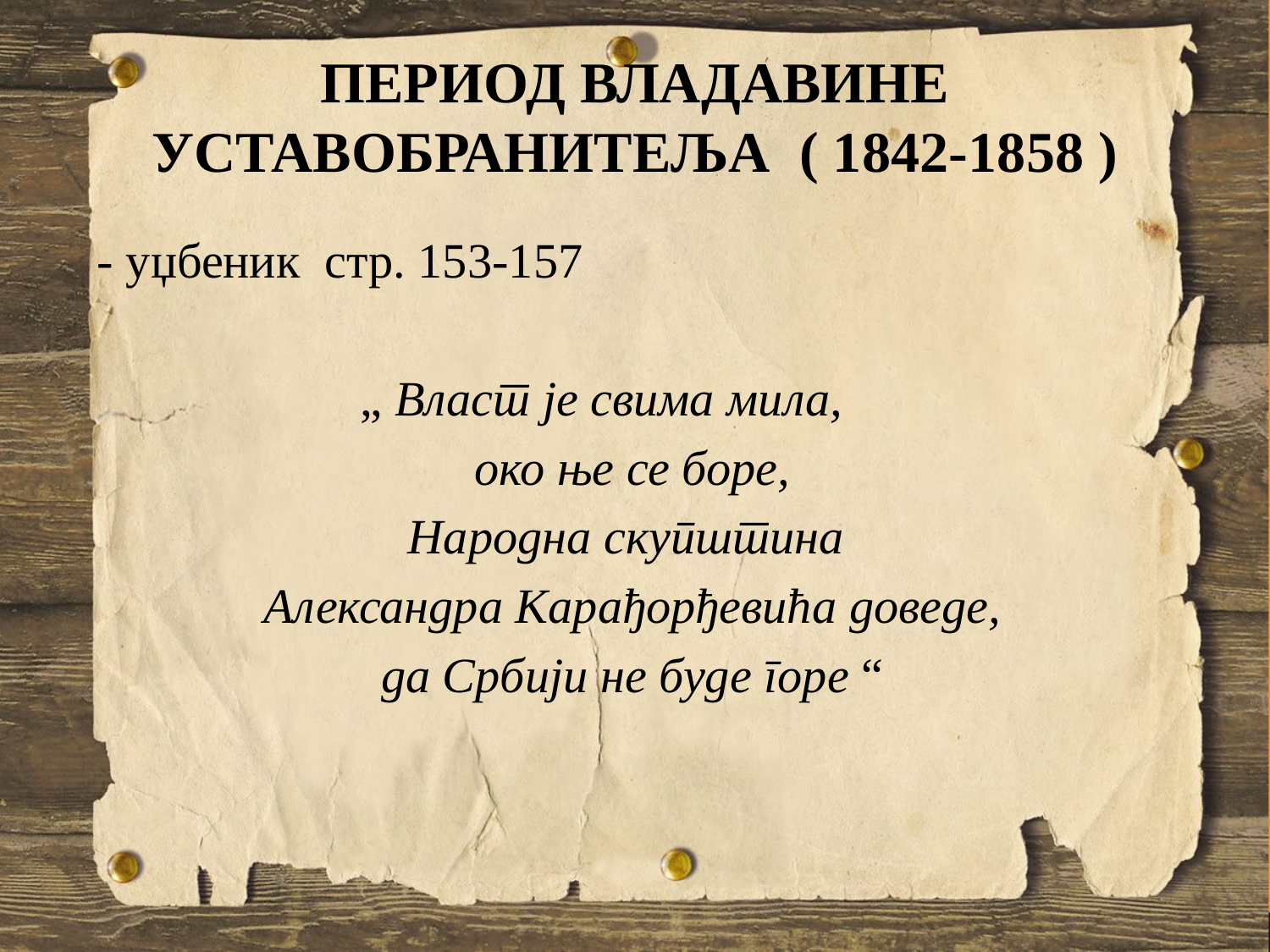

# ПЕРИОД ВЛАДАВИНЕ УСТАВОБРАНИТЕЉА  ( 1842-1858 )
- уџбеник  стр. 153-157

„ Власт је свима мила,
   око ње се боре,
   Народна скупштина
   Александра Карађорђевићa доведе,
   да Србији не буде горе “